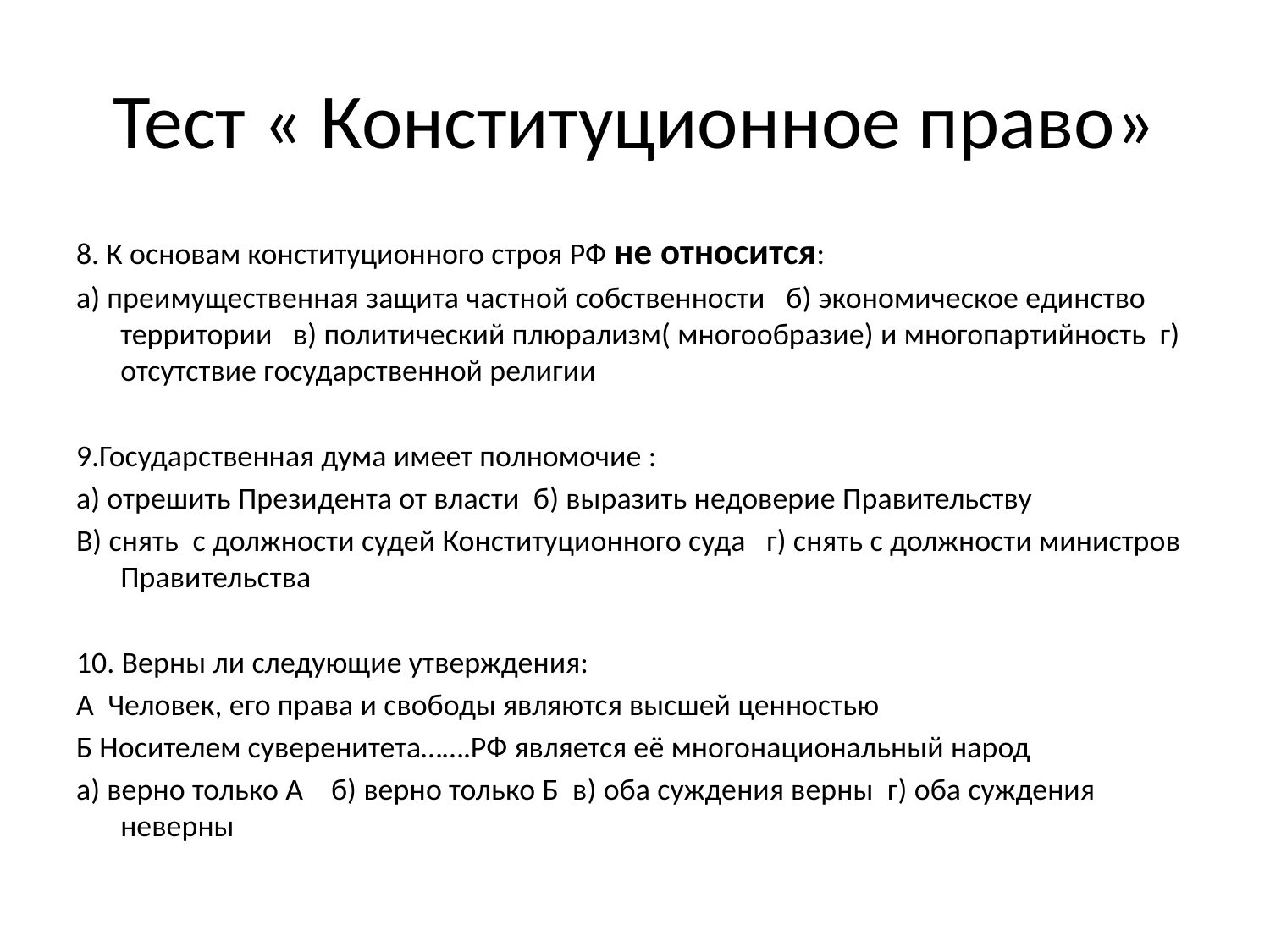

# Тест « Конституционное право»
8. К основам конституционного строя РФ не относится:
а) преимущественная защита частной собственности   б) экономическое единство территории   в) политический плюрализм( многообразие) и многопартийность  г) отсутствие государственной религии

9.Государственная дума имеет полномочие :
а) отрешить Президента от власти  б) выразить недоверие Правительству
В) снять  с должности судей Конституционного суда   г) снять с должности министров Правительства

10. Верны ли следующие утверждения:
А  Человек, его права и свободы являются высшей ценностью
Б Носителем суверенитета…….РФ является её многонациональный народ
а) верно только А    б) верно только Б  в) оба суждения верны  г) оба суждения неверны